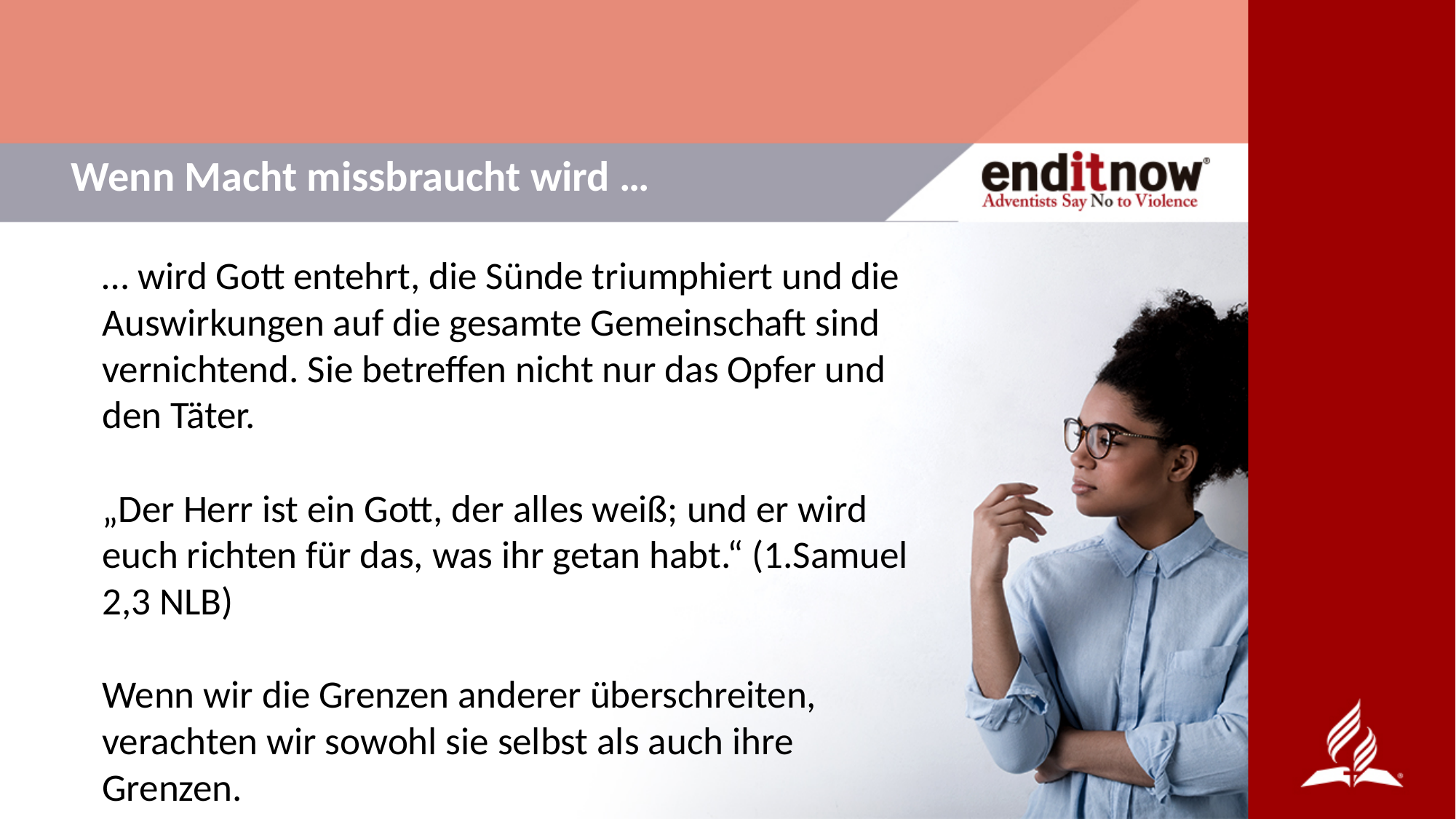

Wenn Macht missbraucht wird …
… wird Gott entehrt, die Sünde triumphiert und die Auswirkungen auf die gesamte Gemeinschaft sind vernichtend. Sie betreffen nicht nur das Opfer und den Täter.

„Der Herr ist ein Gott, der alles weiß; und er wird euch richten für das, was ihr getan habt.“ (1.Samuel 2,3 NLB)

Wenn wir die Grenzen anderer überschreiten, verachten wir sowohl sie selbst als auch ihre Grenzen.